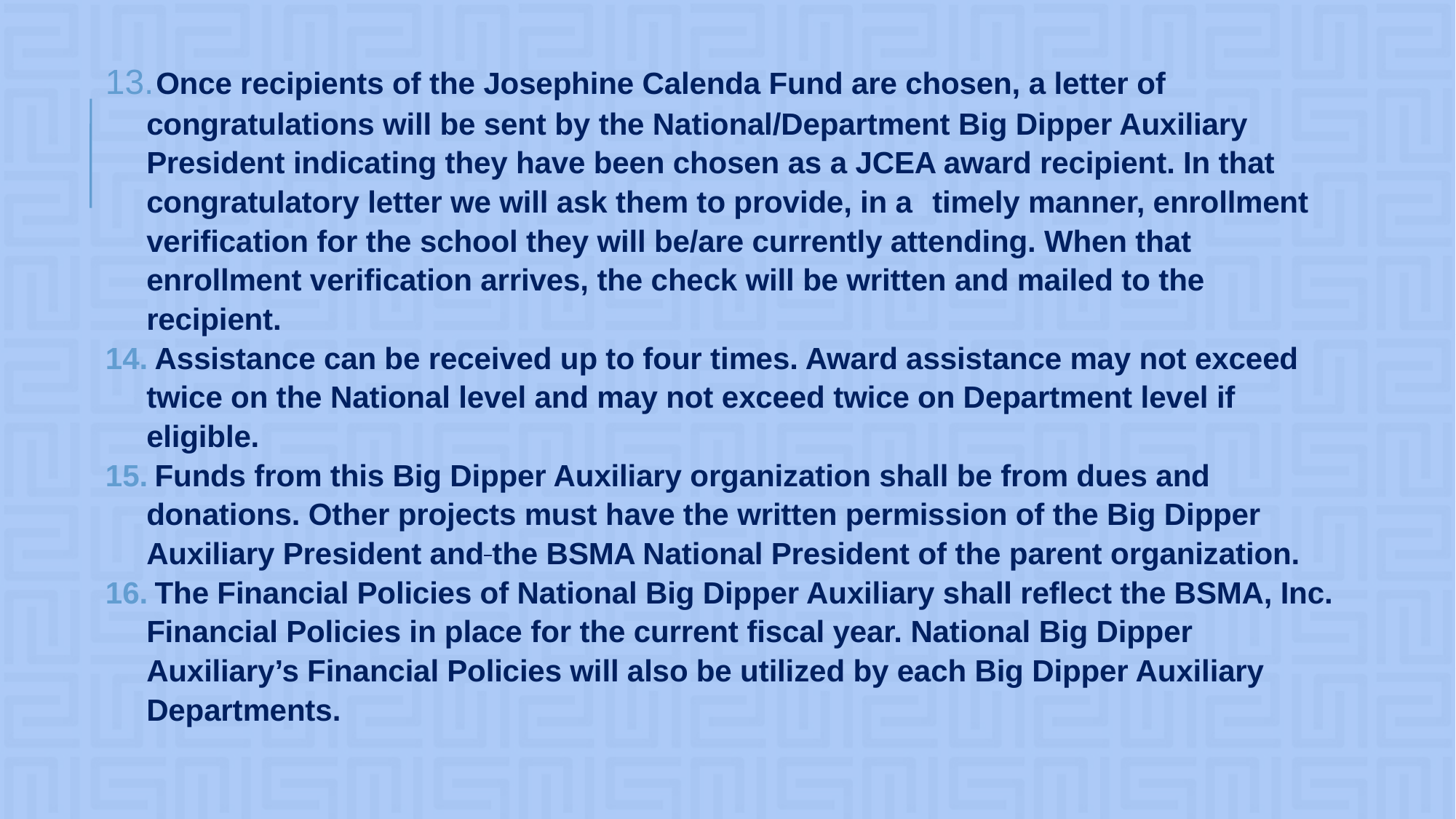

# Once recipients of the Josephine Calenda Fund are chosen, a letter of congratulations will be sent by the National/Department Big Dipper Auxiliary President indicating they have been chosen as a JCEA award recipient. In that congratulatory letter we will ask them to provide, in a 	timely manner, enrollment verification for the school they will be/are currently attending. When that enrollment verification arrives, the check will be written and mailed to the recipient.
 Assistance can be received up to four times. Award assistance may not exceed twice on the National level and may not exceed twice on Department level if eligible.
 Funds from this Big Dipper Auxiliary organization shall be from dues and donations. Other projects must have the written permission of the Big Dipper Auxiliary President and the BSMA National President of the parent organization.
 The Financial Policies of National Big Dipper Auxiliary shall reflect the BSMA, Inc. Financial Policies in place for the current fiscal year. National Big Dipper Auxiliary’s Financial Policies will also be utilized by each Big Dipper Auxiliary Departments.